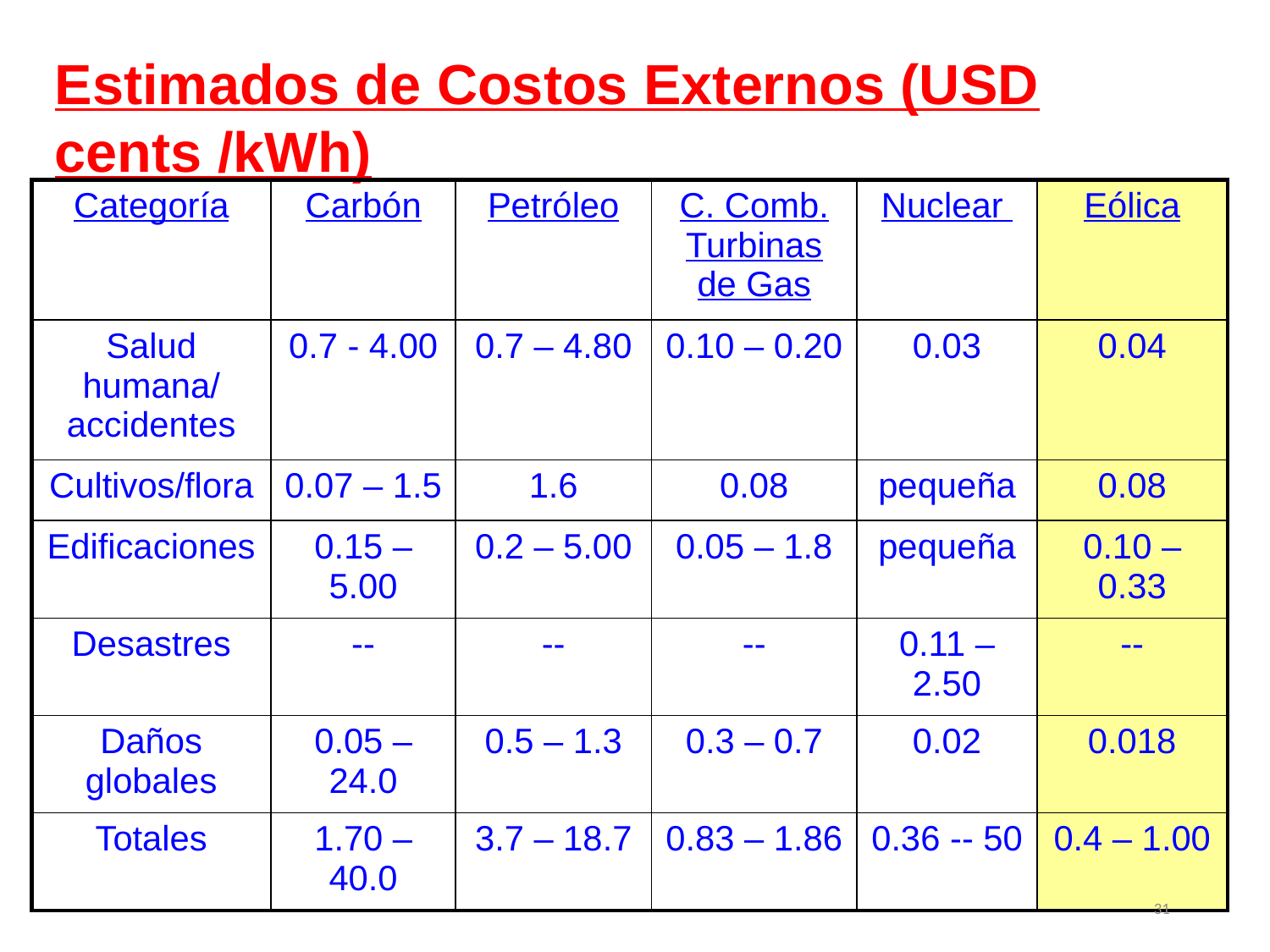

Estimados de Costos Externos (USD cents /kWh)
| Categoría | Carbón | Petróleo | C. Comb. Turbinas de Gas | Nuclear | Eólica |
| --- | --- | --- | --- | --- | --- |
| Salud humana/ accidentes | 0.7 - 4.00 | 0.7 – 4.80 | 0.10 – 0.20 | 0.03 | 0.04 |
| Cultivos/flora | 0.07 – 1.5 | 1.6 | 0.08 | pequeña | 0.08 |
| Edificaciones | 0.15 –5.00 | 0.2 – 5.00 | 0.05 – 1.8 | pequeña | 0.10 – 0.33 |
| Desastres | -- | -- | -- | 0.11 – 2.50 | -- |
| Daños globales | 0.05 –24.0 | 0.5 – 1.3 | 0.3 – 0.7 | 0.02 | 0.018 |
| Totales | 1.70 – 40.0 | 3.7 – 18.7 | 0.83 – 1.86 | 0.36 -- 50 | 0.4 – 1.00 |
31